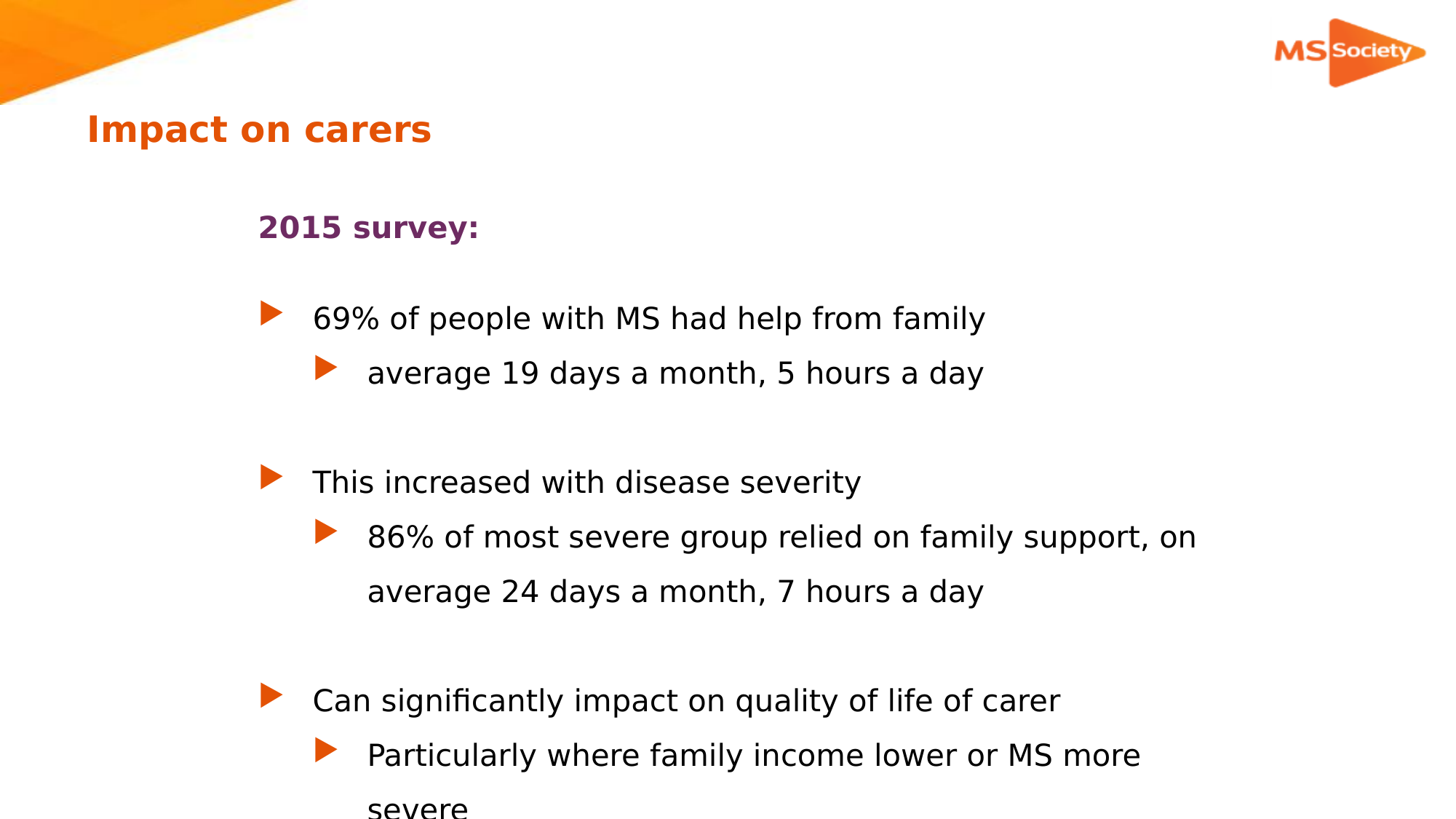

# Impact on carers
2015 survey:

69% of people with MS had help from family
average 19 days a month, 5 hours a day

This increased with disease severity
86% of most severe group relied on family support, on average 24 days a month, 7 hours a day

Can significantly impact on quality of life of carer
Particularly where family income lower or MS more severe